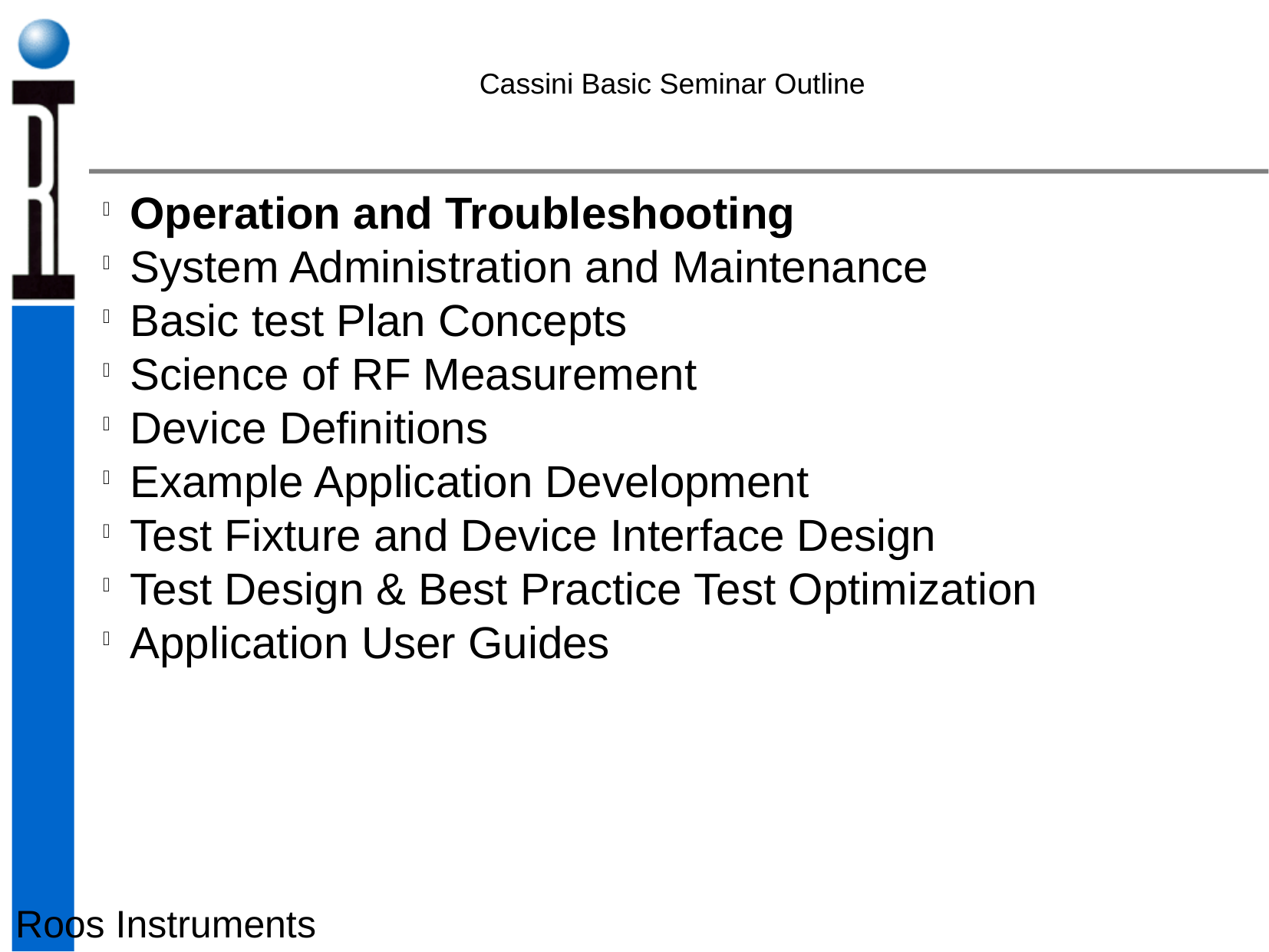

Cassini Basic Seminar Outline
Operation and Troubleshooting
System Administration and Maintenance
Basic test Plan Concepts
Science of RF Measurement
Device Definitions
Example Application Development
Test Fixture and Device Interface Design
Test Design & Best Practice Test Optimization
Application User Guides